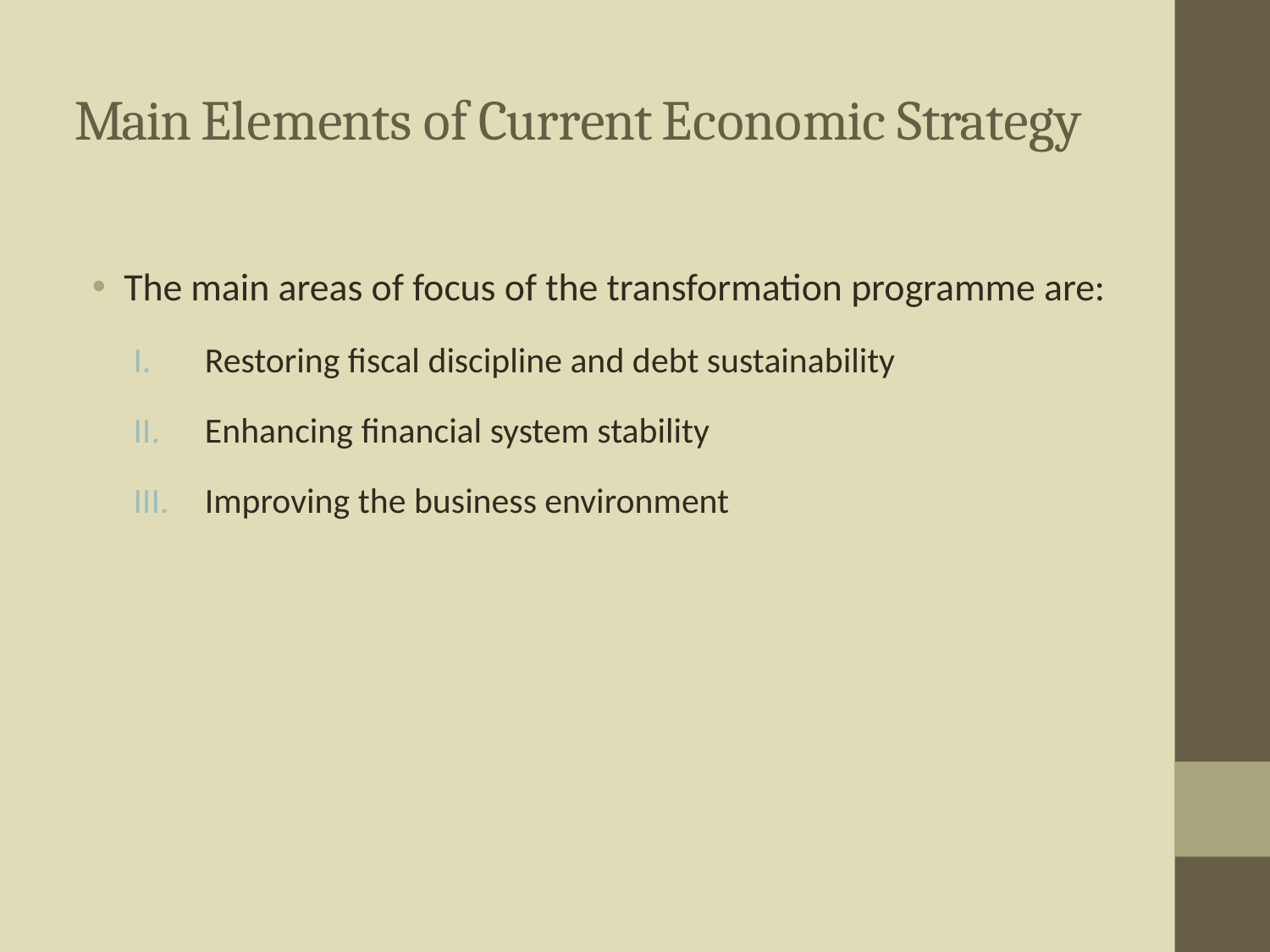

# Main Elements of Current Economic Strategy
The main areas of focus of the transformation programme are:
Restoring fiscal discipline and debt sustainability
Enhancing financial system stability
Improving the business environment